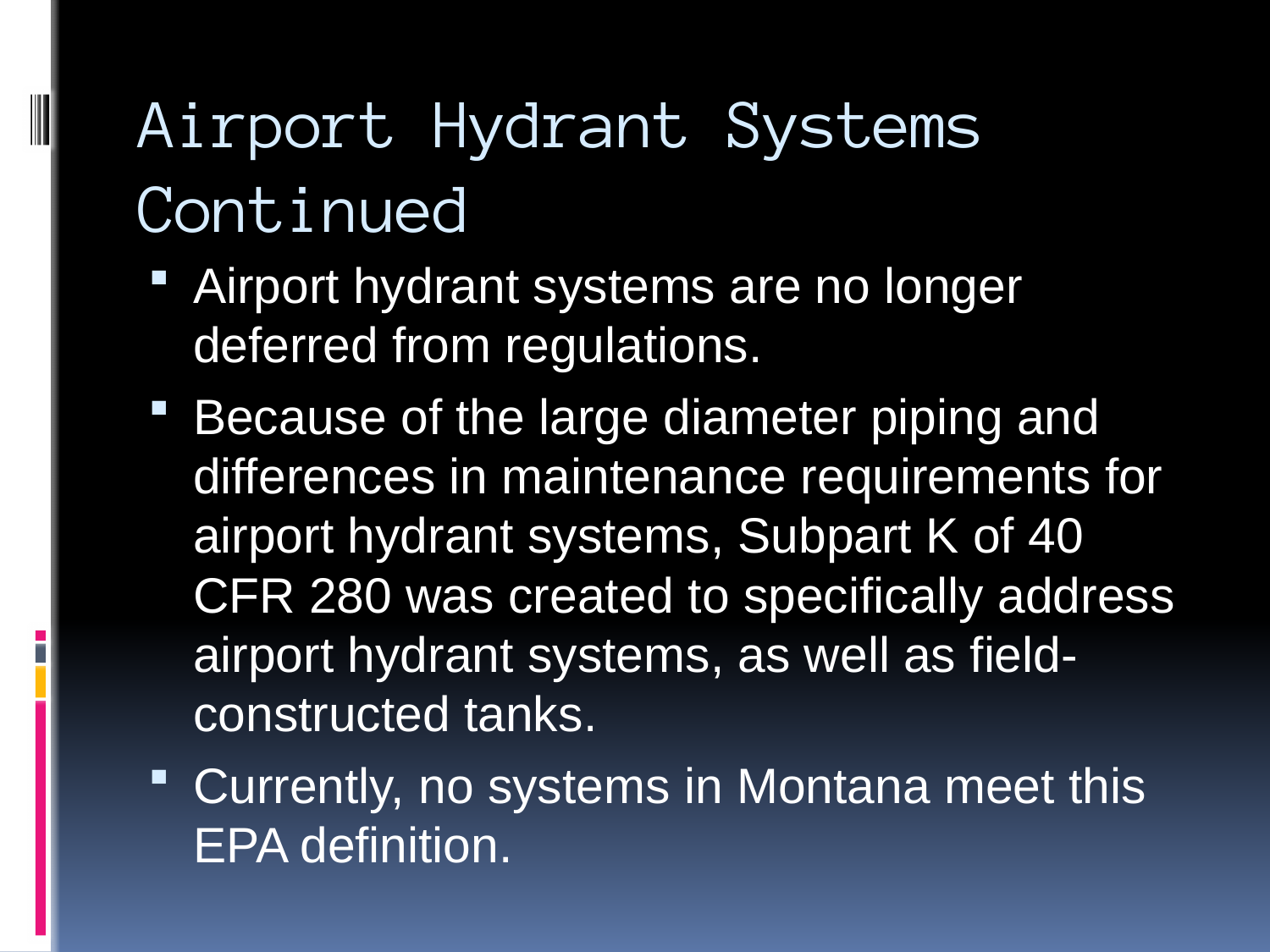

# Airport Hydrant Systems Continued
Airport hydrant systems are no longer deferred from regulations.
Because of the large diameter piping and differences in maintenance requirements for airport hydrant systems, Subpart K of 40 CFR 280 was created to specifically address airport hydrant systems, as well as field-constructed tanks.
Currently, no systems in Montana meet this EPA definition.